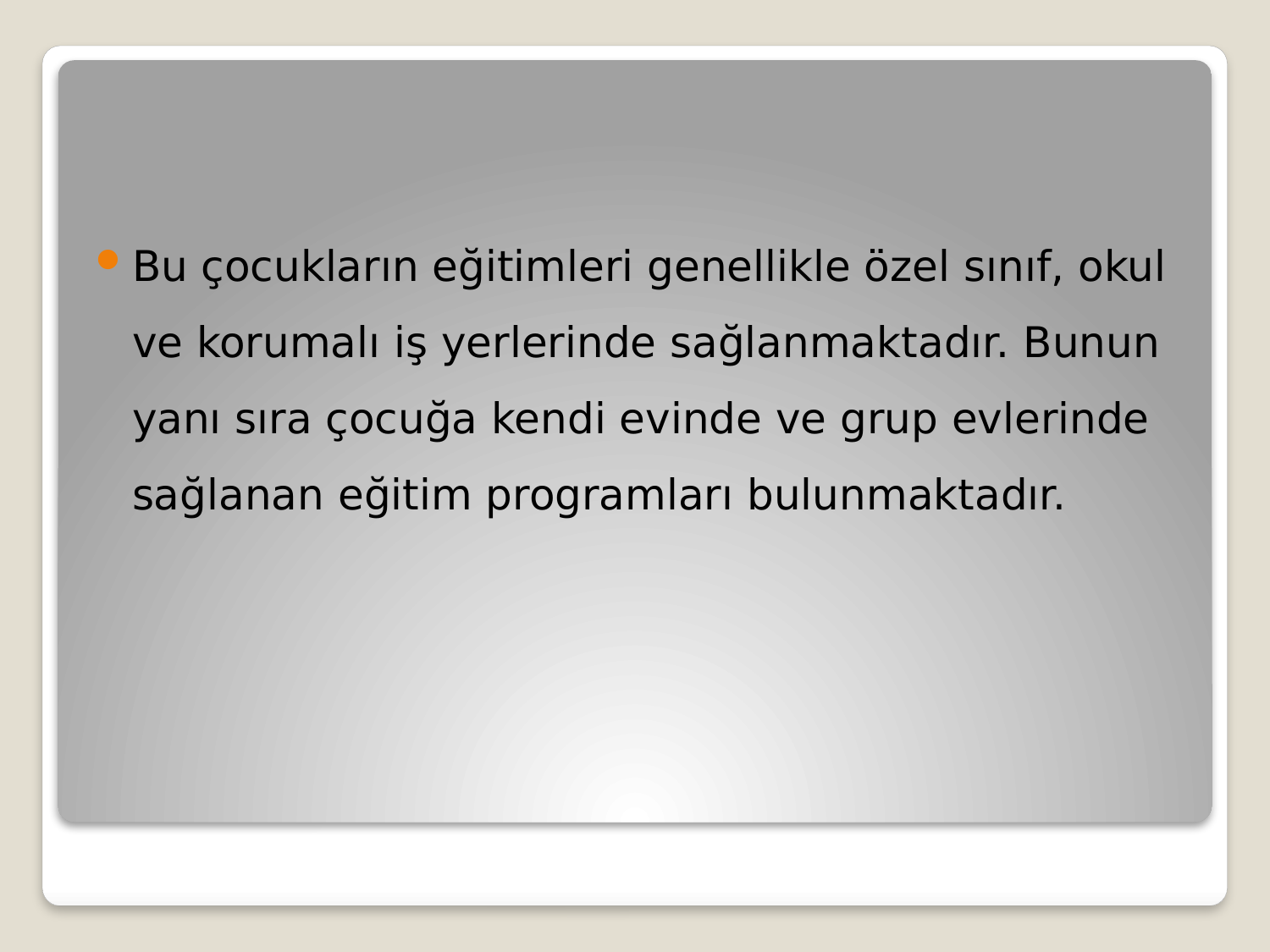

Bu çocukların eğitimleri genellikle özel sınıf, okul ve korumalı iş yerlerinde sağlanmaktadır. Bunun yanı sıra çocuğa kendi evinde ve grup evlerinde sağlanan eğitim programları bulunmaktadır.